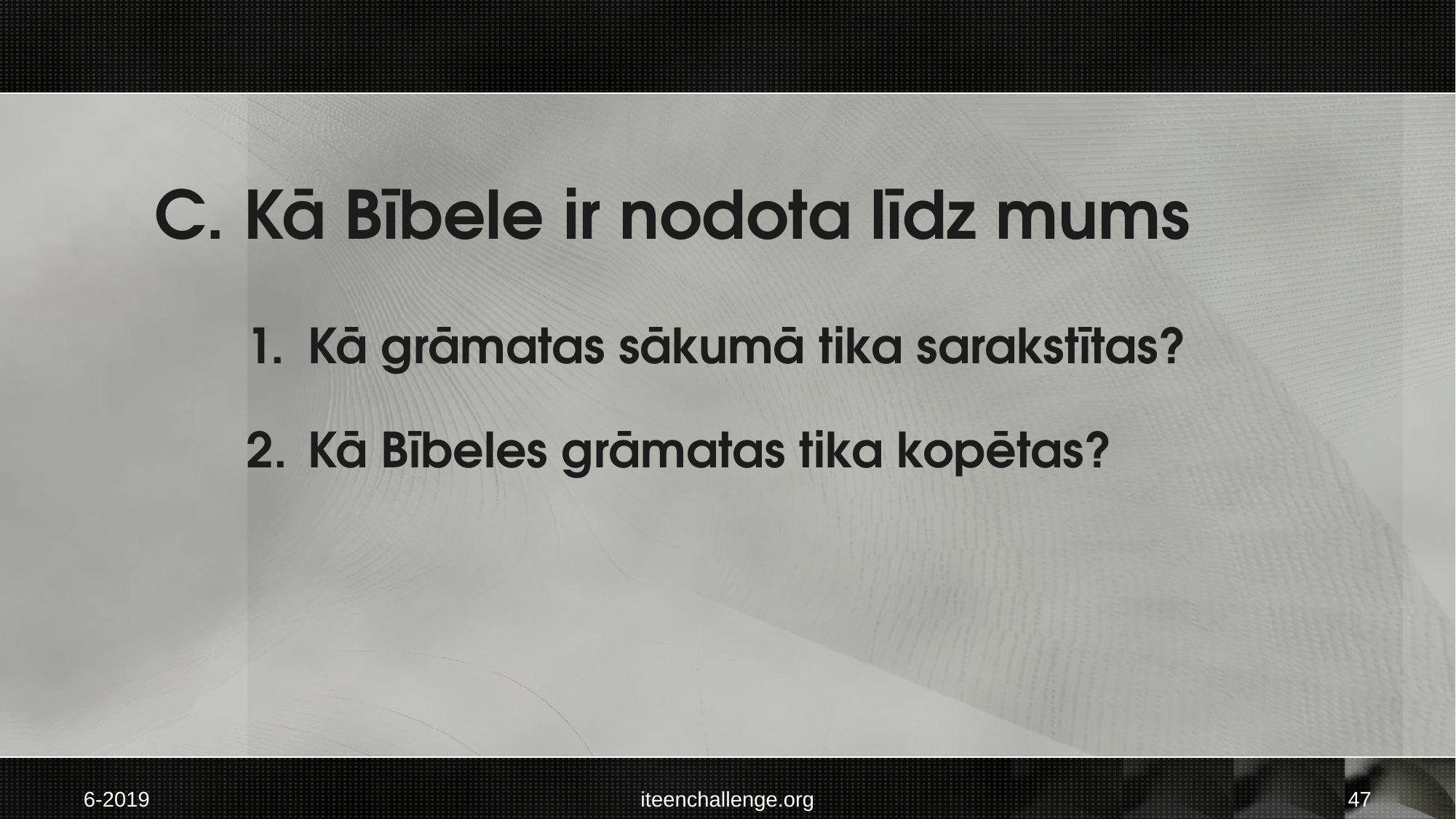

# C. Kā Bībele ir nodota līdz mums
Kā grāmatas sākumā tika sarakstītas?
Kā Bībeles grāmatas tika kopētas?

6-2019
iteenchallenge.org
47